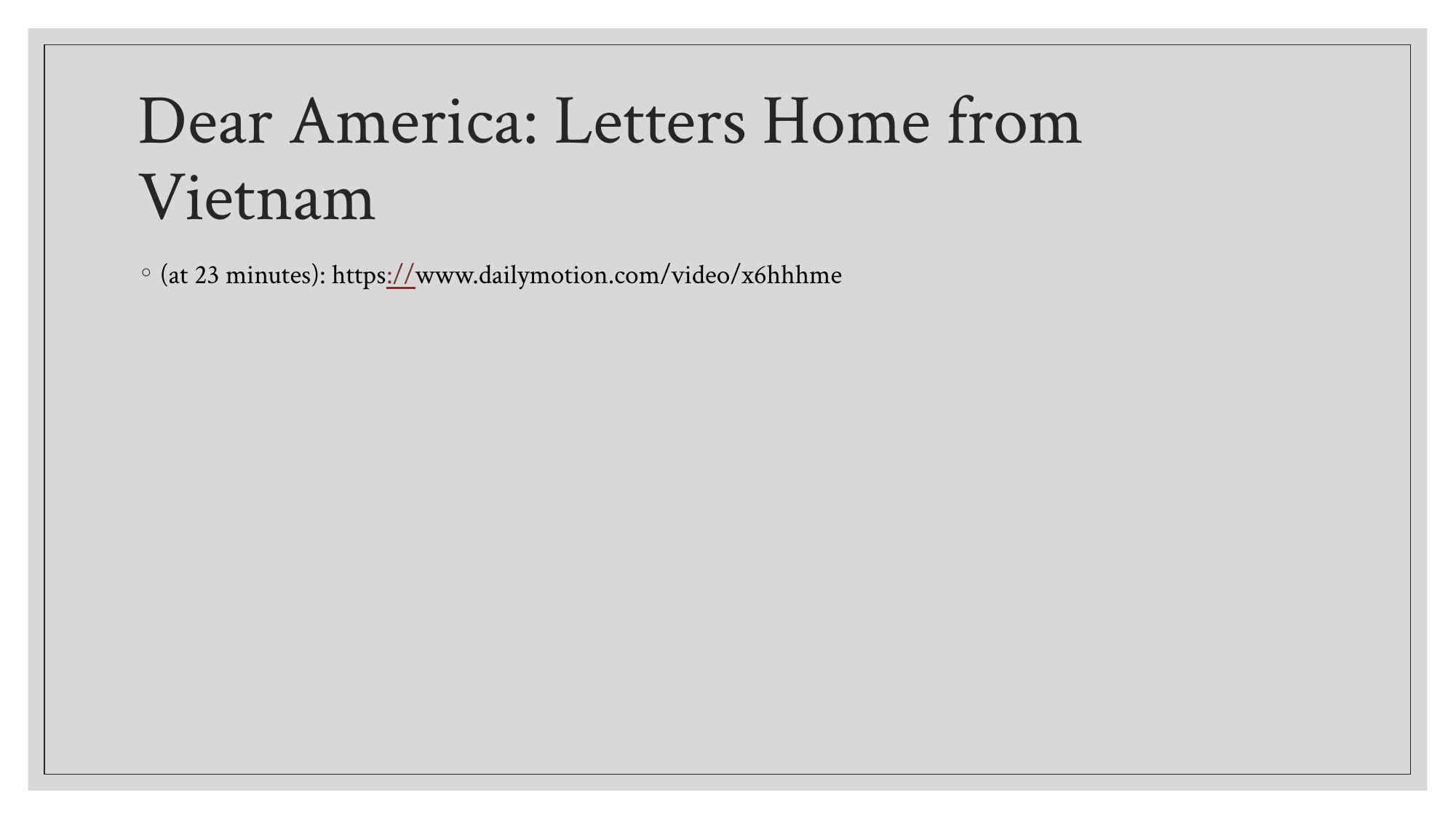

# Dear America: Letters Home from Vietnam
(at 23 minutes): https://www.dailymotion.com/video/x6hhhme